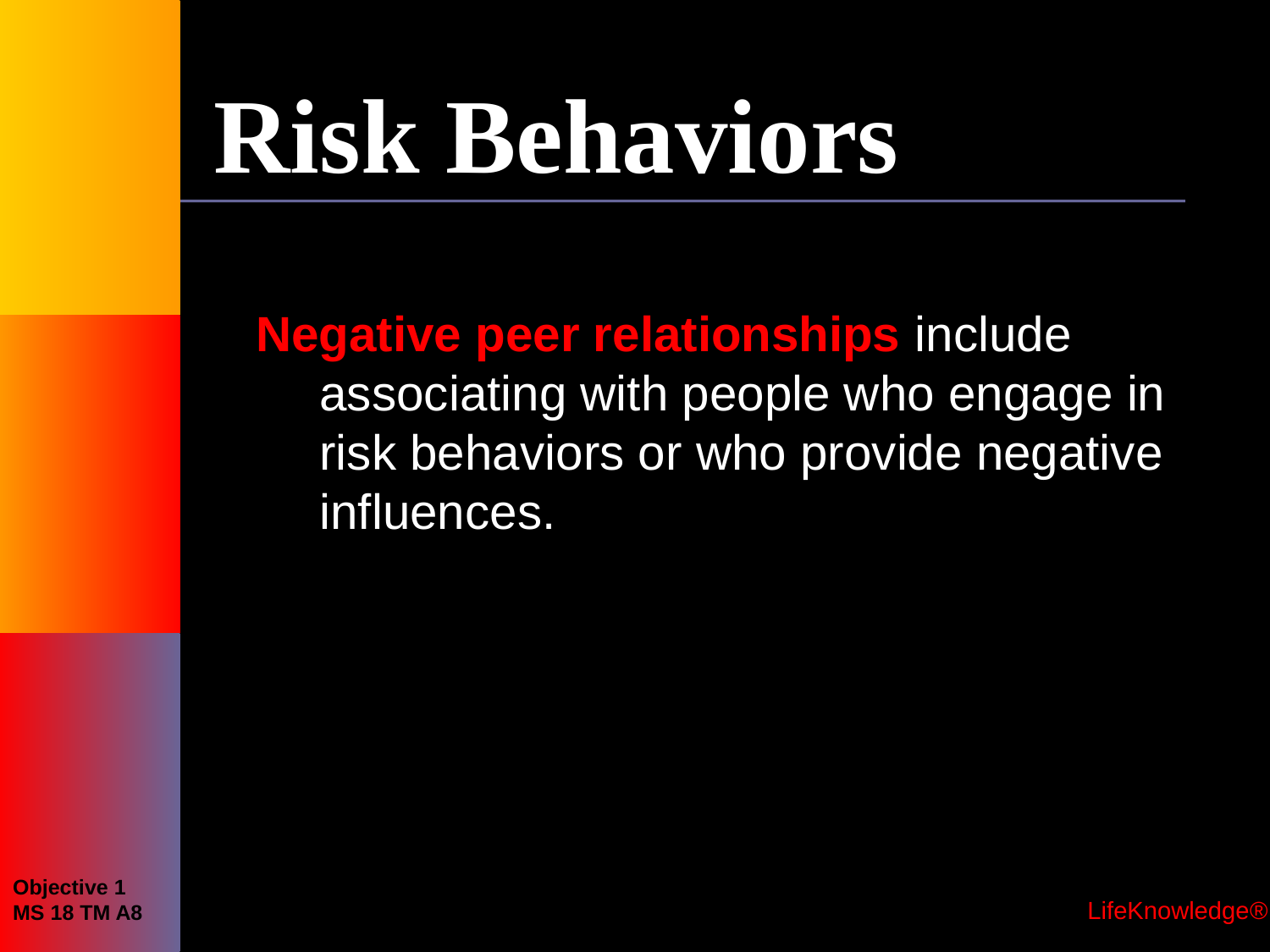

# Risk Behaviors
Negative peer relationships include associating with people who engage in risk behaviors or who provide negative influences.
Objective 1
MS 18 TM A8
 LifeKnowledge®